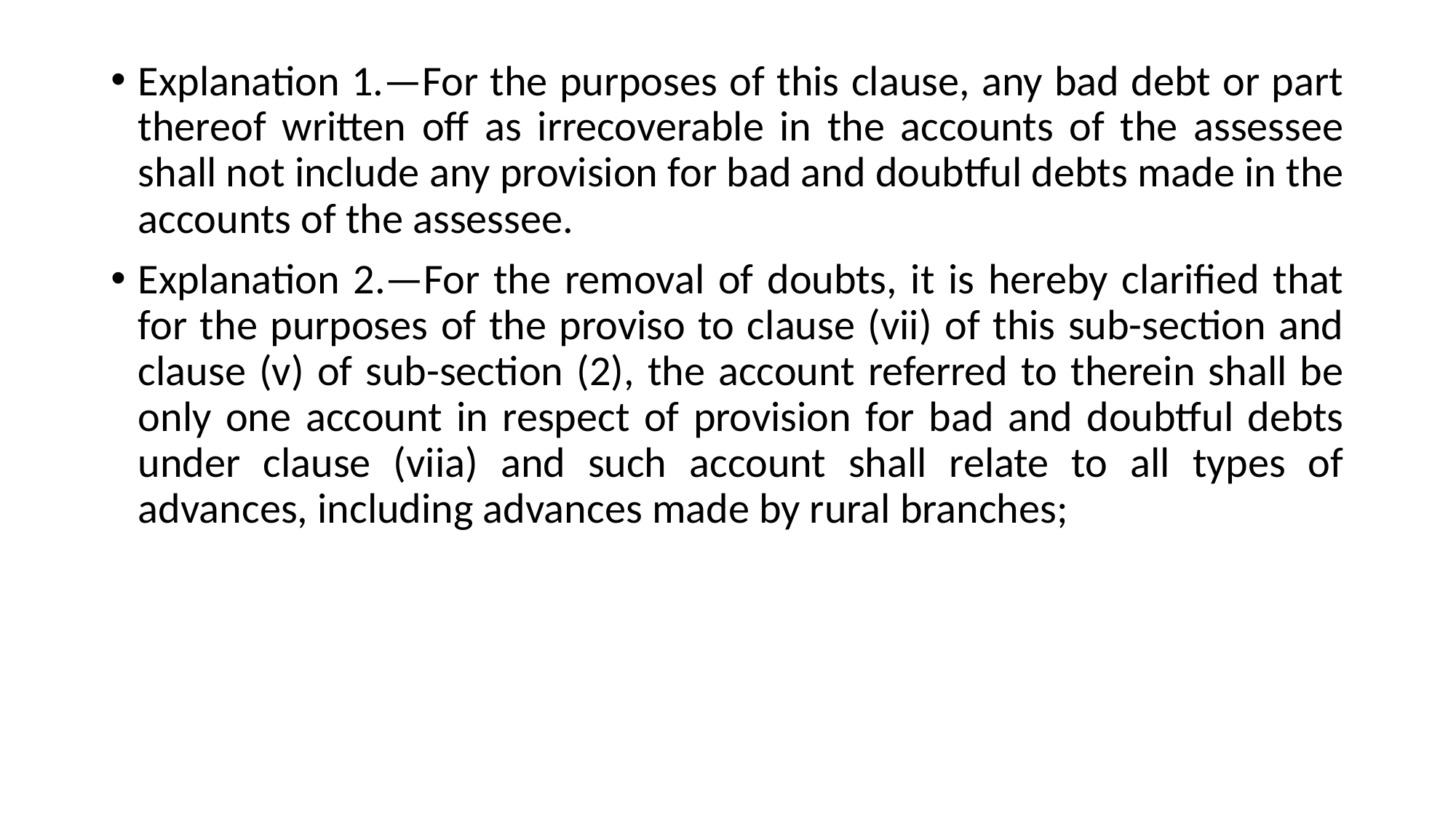

Explanation 1.—For the purposes of this clause, any bad debt or part thereof written off as irrecoverable in the accounts of the assessee shall not include any provision for bad and doubtful debts made in the accounts of the assessee.
Explanation 2.—For the removal of doubts, it is hereby clarified that for the purposes of the proviso to clause (vii) of this sub-section and clause (v) of sub-section (2), the account referred to therein shall be only one account in respect of provision for bad and doubtful debts under clause (viia) and such account shall relate to all types of advances, including advances made by rural branches;